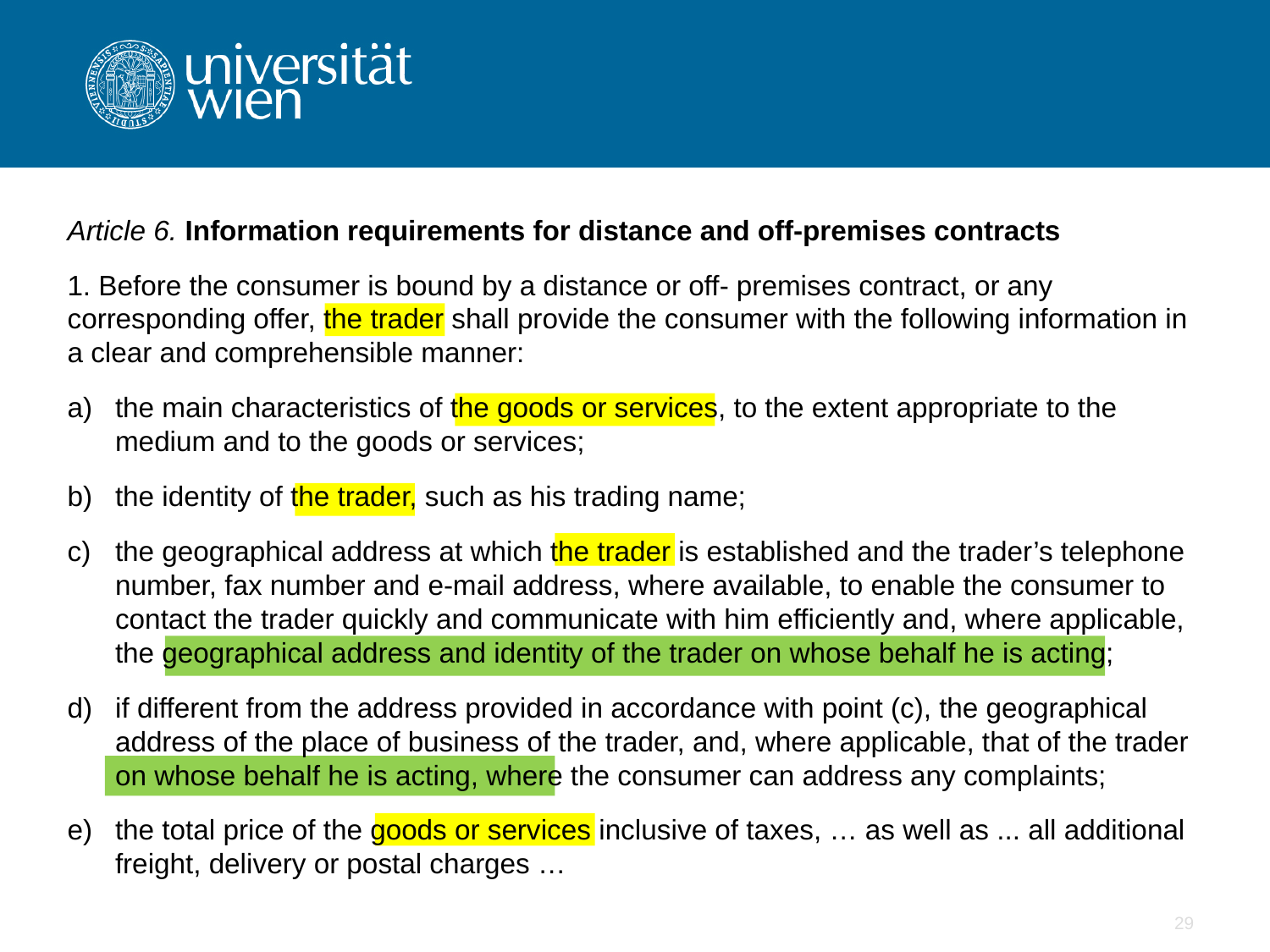

Article 6. Information requirements for distance and off-premises contracts
1. Before the consumer is bound by a distance or off- premises contract, or any corresponding offer, the trader shall provide the consumer with the following information in a clear and comprehensible manner:
the main characteristics of the goods or services, to the extent appropriate to the medium and to the goods or services;
the identity of the trader, such as his trading name;
the geographical address at which the trader is established and the trader’s telephone number, fax number and e-mail address, where available, to enable the consumer to contact the trader quickly and communicate with him efficiently and, where applicable, the geographical address and identity of the trader on whose behalf he is acting;
if different from the address provided in accordance with point (c), the geographical address of the place of business of the trader, and, where applicable, that of the trader on whose behalf he is acting, where the consumer can address any complaints;
the total price of the goods or services inclusive of taxes, … as well as ... all additional freight, delivery or postal charges …

29